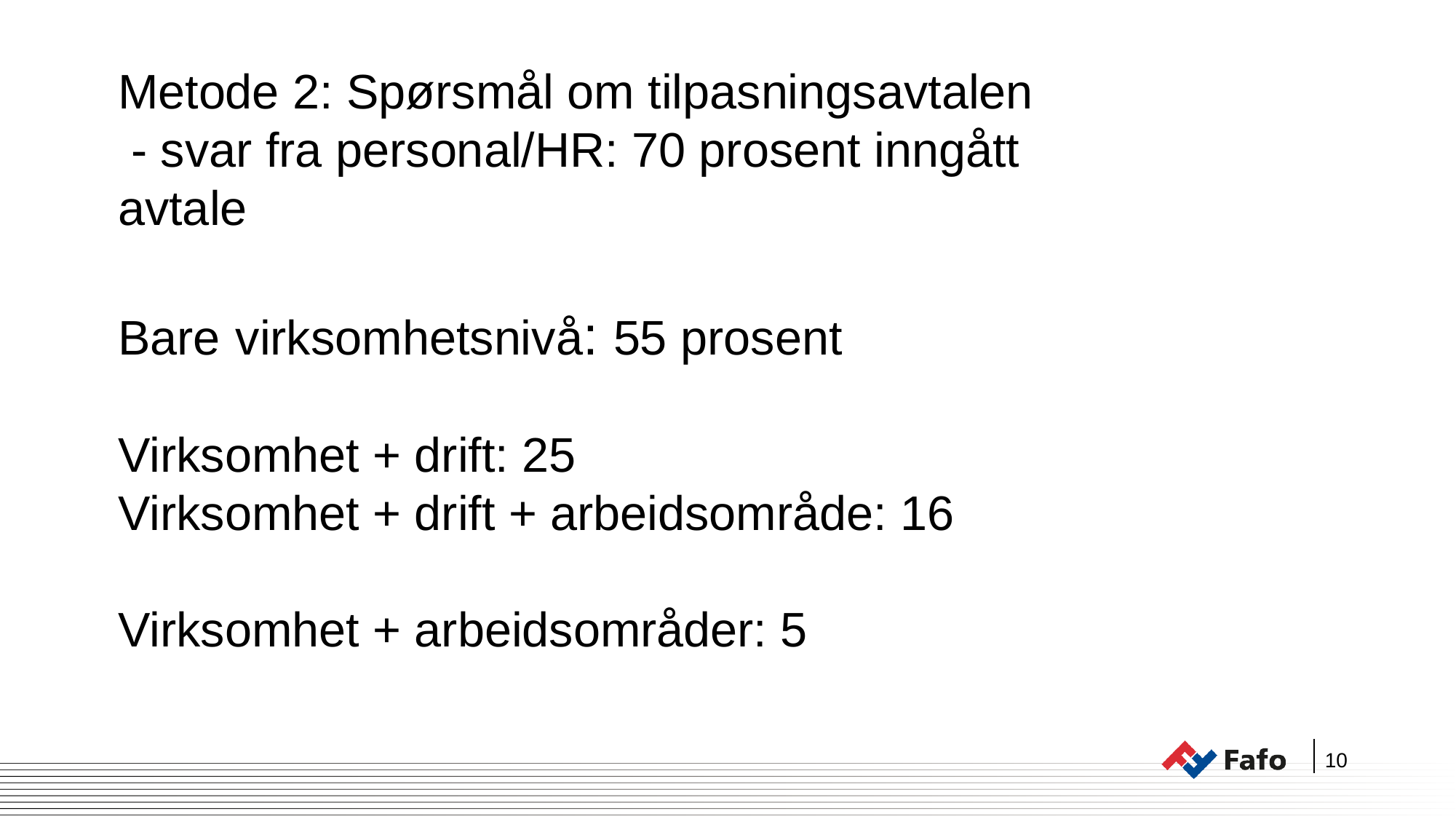

Metode 2: Spørsmål om tilpasningsavtalen
 - svar fra personal/HR: 70 prosent inngått avtale

Bare virksomhetsnivå: 55 prosent

Virksomhet + drift: 25
Virksomhet + drift + arbeidsområde: 16

Virksomhet + arbeidsområder: 5

10